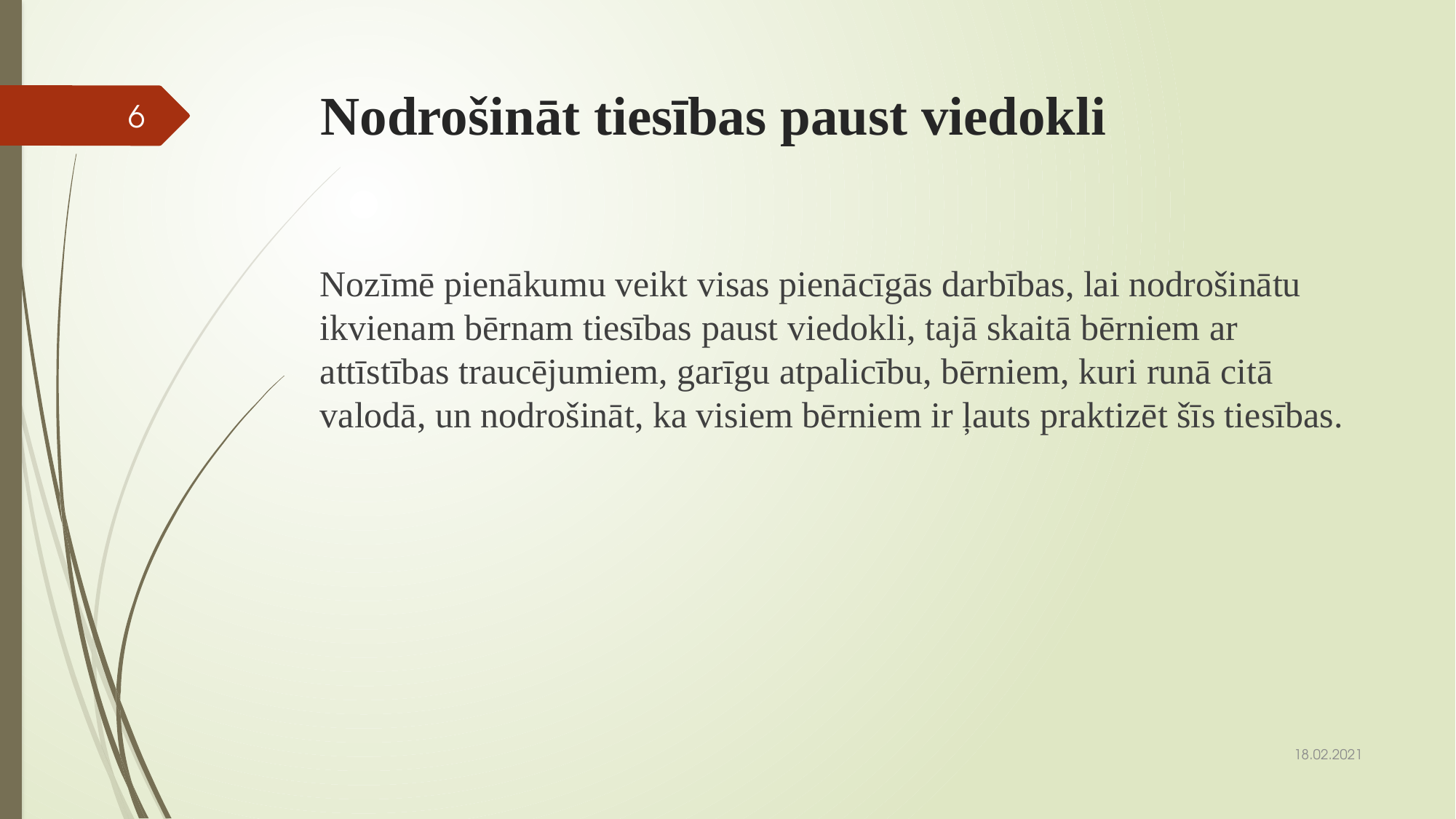

# Nodrošināt tiesības paust viedokli
6
Nozīmē pienākumu veikt visas pienācīgās darbības, lai nodrošinātu ikvienam bērnam tiesības paust viedokli, tajā skaitā bērniem ar attīstības traucējumiem, garīgu atpalicību, bērniem, kuri runā citā valodā, un nodrošināt, ka visiem bērniem ir ļauts praktizēt šīs tiesības.

18.02.2021